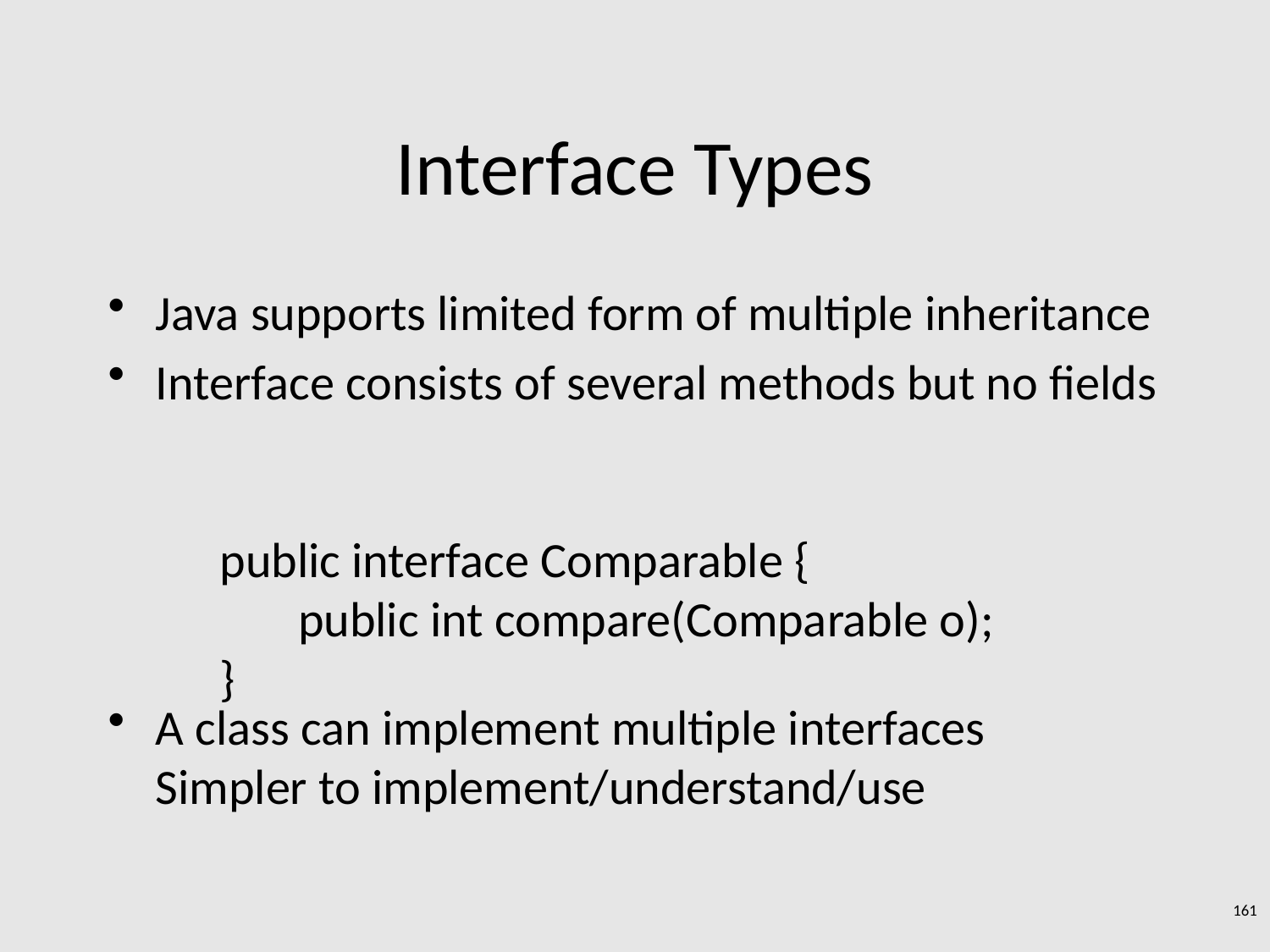

# Interface Types
Java supports limited form of multiple inheritance
Interface consists of several methods but no fields

A class can implement multiple interfaces
Simpler to implement/understand/use
public interface Comparable {
       public int compare(Comparable o);
}
161